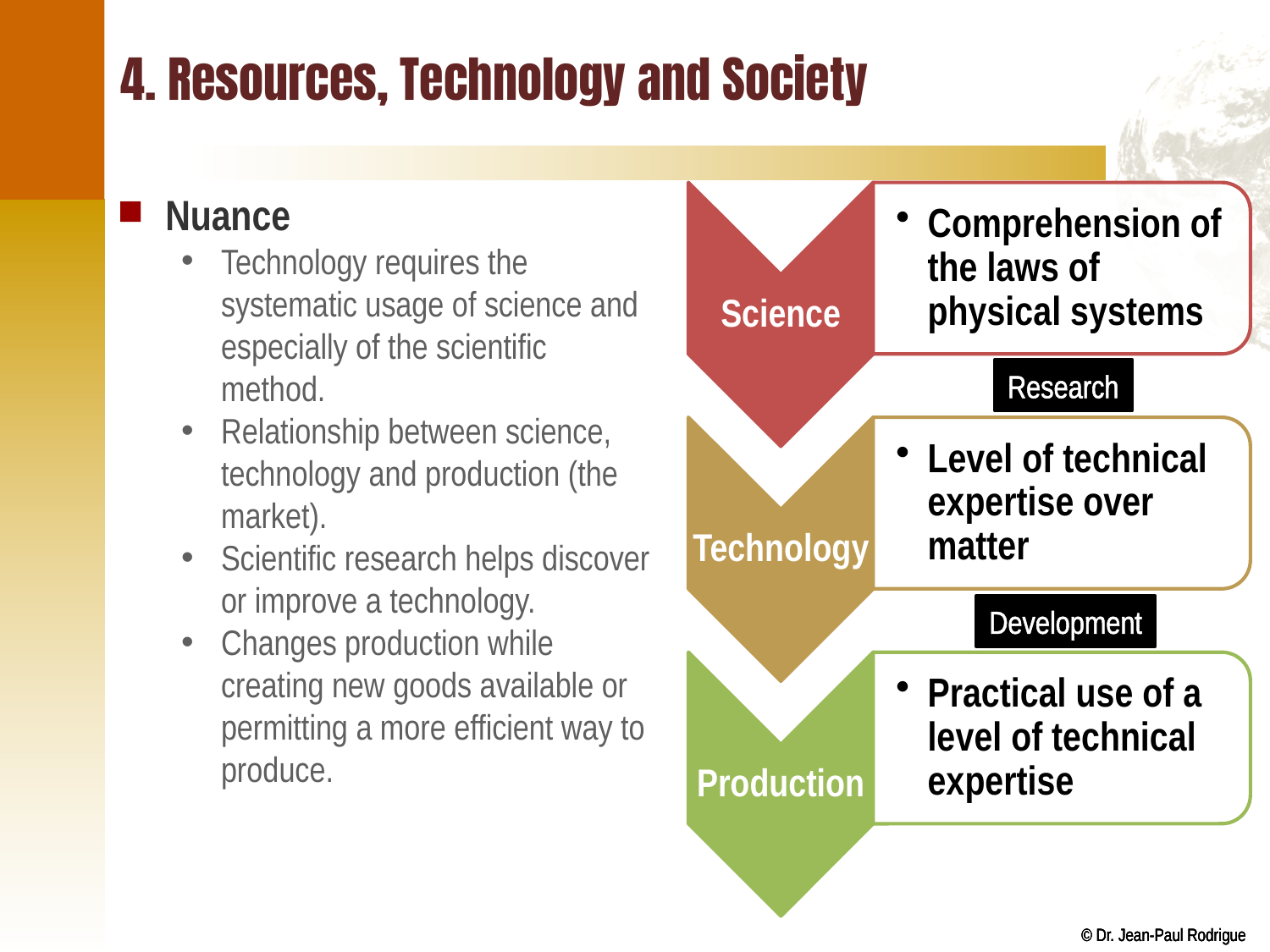

# 4. Resources, Technology and Society
Nuance
Technology requires the systematic usage of science and especially of the scientific method.
Relationship between science, technology and production (the market).
Scientific research helps discover or improve a technology.
Changes production while creating new goods available or permitting a more efficient way to produce.
Science
Comprehension of the laws of physical systems
Technology
Level of technical expertise over matter
Production
Practical use of a level of technical expertise
Research
Development